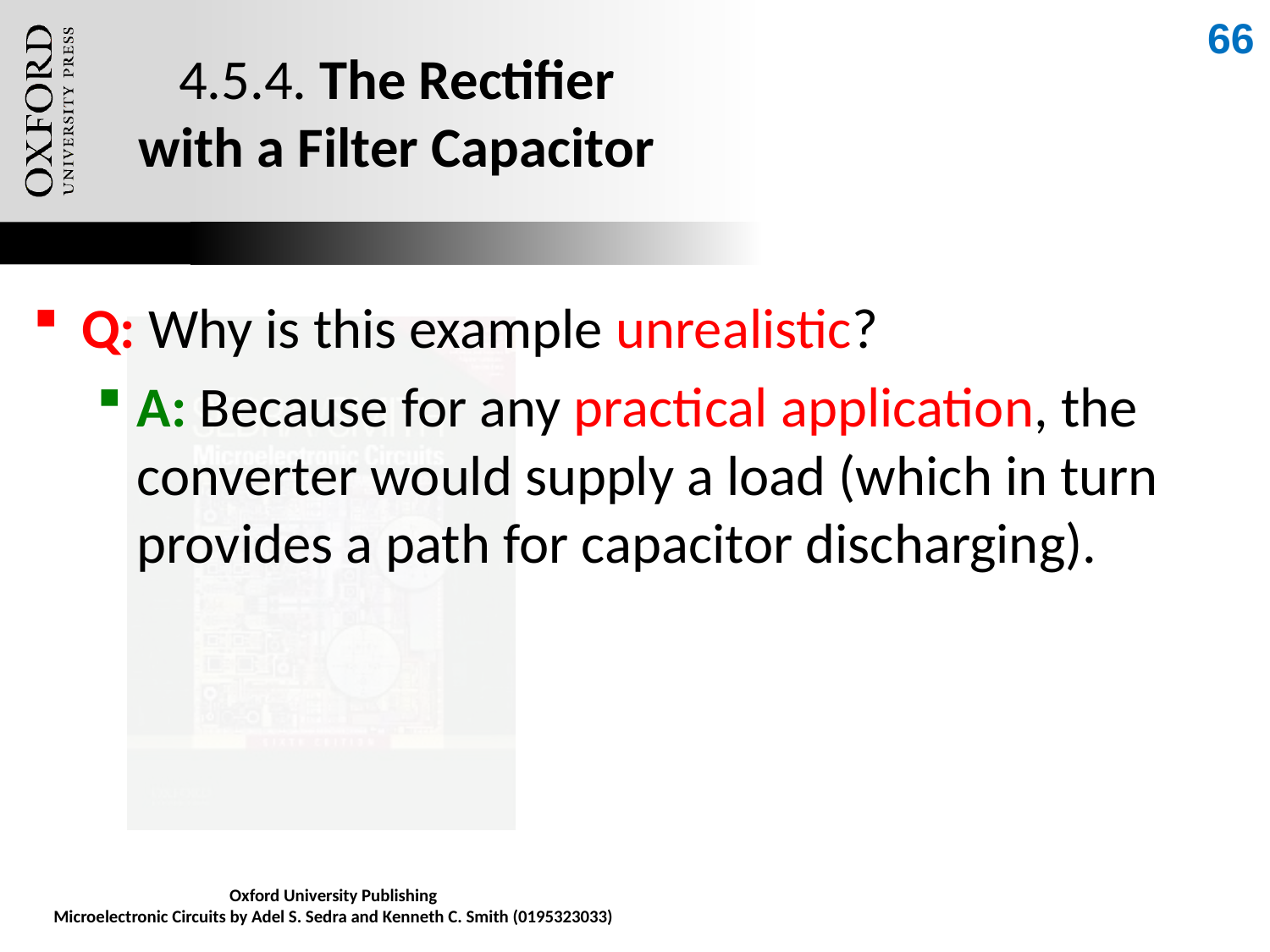

66
# 4.5.4. The Rectifier with a Filter Capacitor
Q: Why is this example unrealistic?
A: Because for any practical application, the converter would supply a load (which in turn provides a path for capacitor discharging).

Oxford University Publishing
Microelectronic Circuits by Adel S. Sedra and Kenneth C. Smith (0195323033)